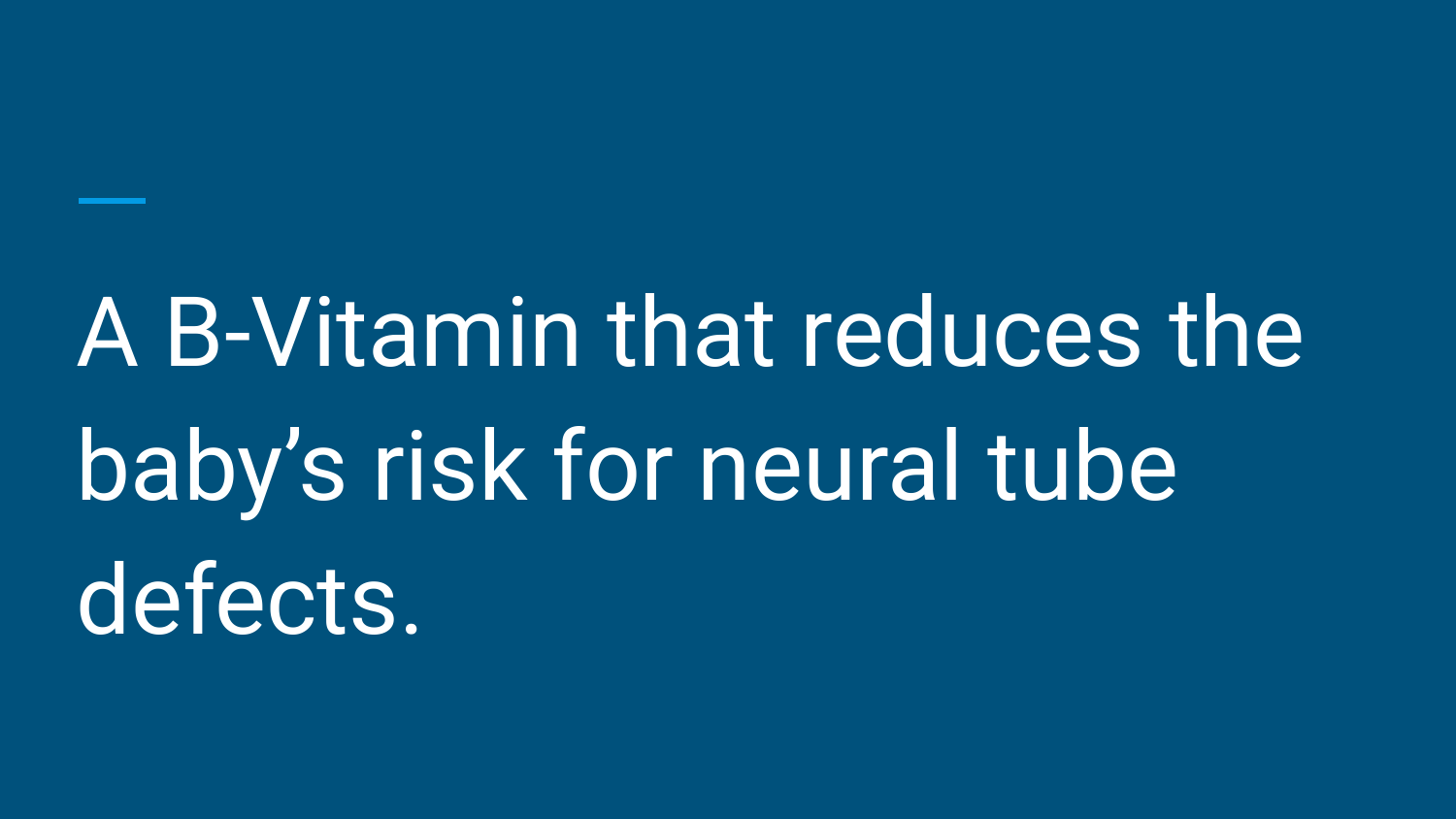

#
A B-Vitamin that reduces the baby’s risk for neural tube defects.